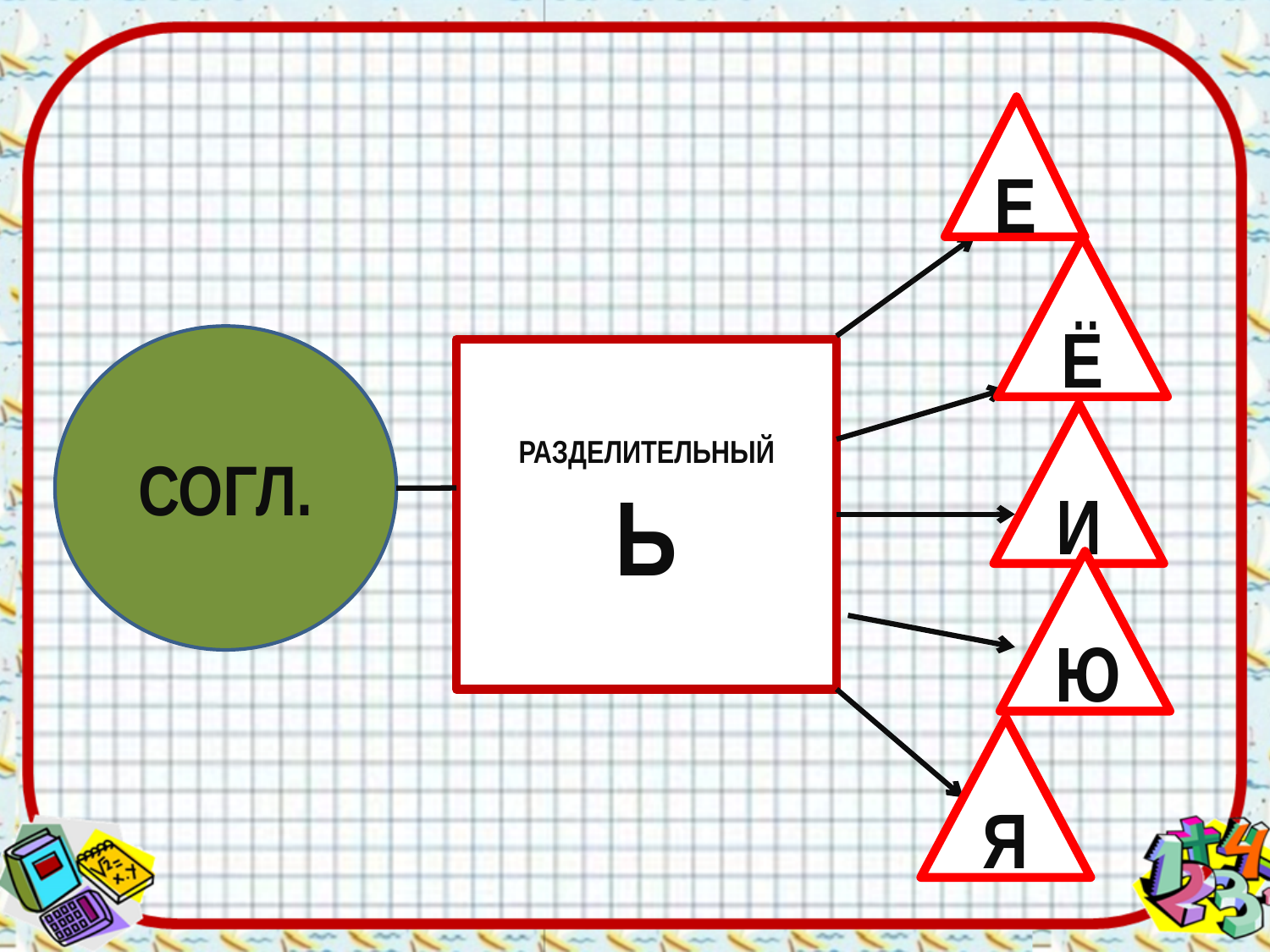

Е
Ё
СОГЛ.
РАЗДЕЛИТЕЛЬНЫЙ
Ь
И
Ю
Я